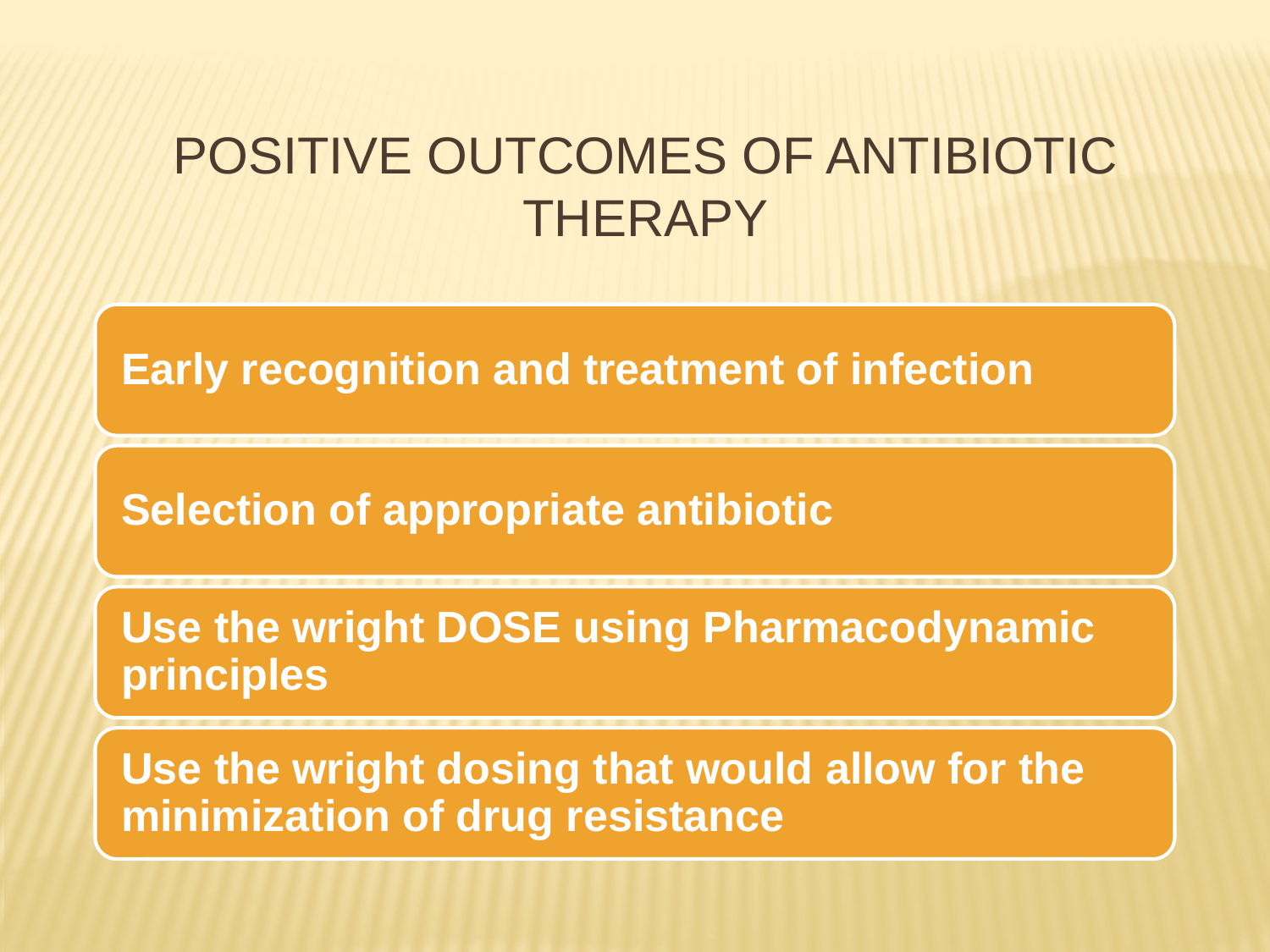

positive outcomes OF ANTIBIOTIC THERAPY
Early recognition and treatment of infection
Selection of appropriate antibiotic
Use the wright DOSE using Pharmacodynamic principles
Use the wright dosing that would allow for the minimization of drug resistance